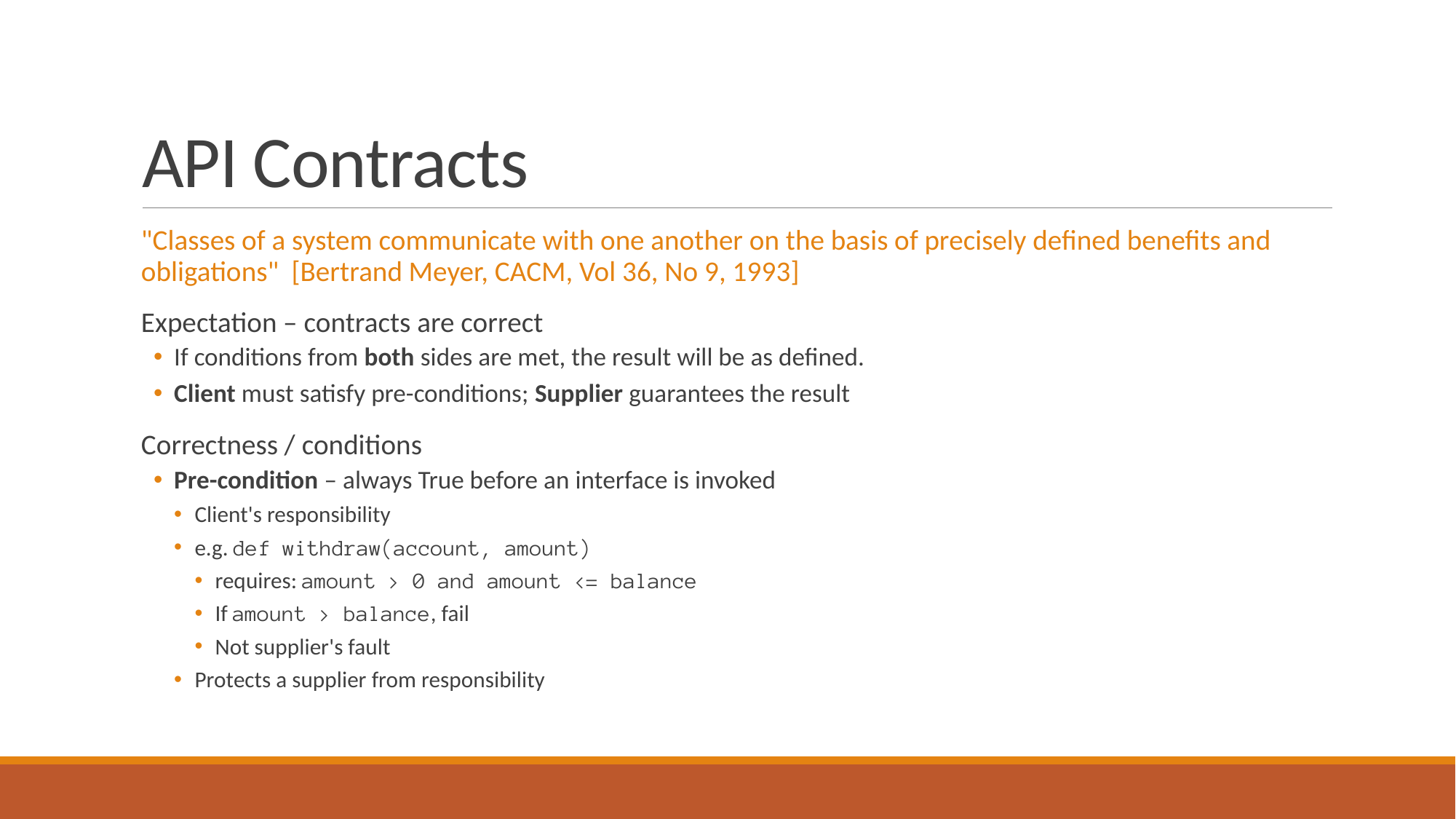

# API Contracts
"Classes of a system communicate with one another on the basis of precisely defined benefits and obligations"  [Bertrand Meyer, CACM, Vol 36, No 9, 1993]
Expectation – contracts are correct
If conditions from both sides are met, the result will be as defined.
Client must satisfy pre-conditions; Supplier guarantees the result
Correctness / conditions
Pre-condition – always True before an interface is invoked
Client's responsibility
e.g. def withdraw(account, amount)
requires: amount > 0 and amount <= balance
If amount > balance, fail
Not supplier's fault
Protects a supplier from responsibility